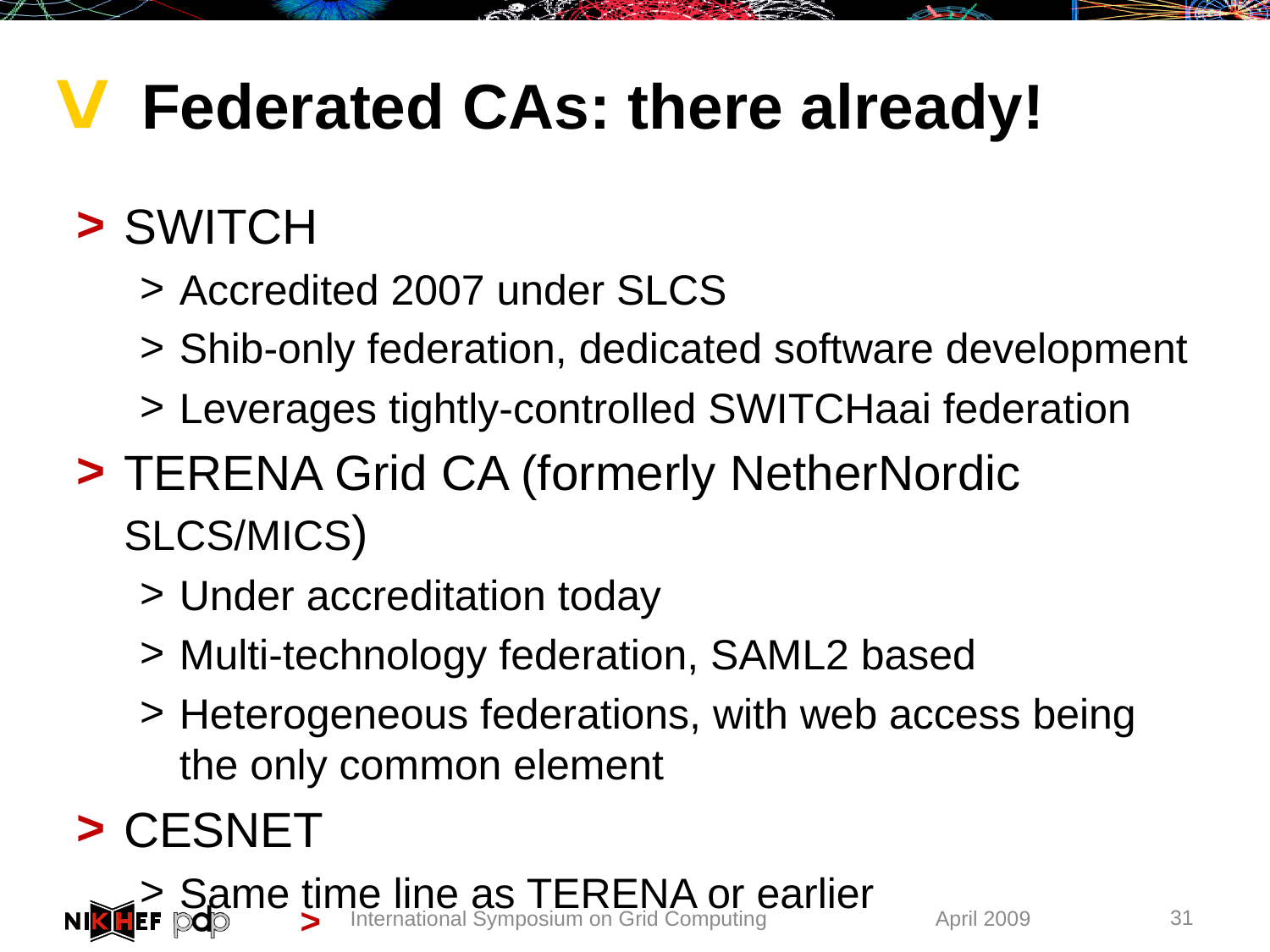

# Federated CAs: there already!
SWITCH
Accredited 2007 under SLCS
Shib-only federation, dedicated software development
Leverages tightly-controlled SWITCHaai federation
TERENA Grid CA (formerly NetherNordic SLCS/MICS)
Under accreditation today
Multi-technology federation, SAML2 based
Heterogeneous federations, with web access being the only common element
CESNET
Same time line as TERENA or earlier
International Symposium on Grid Computing
April 2009
31